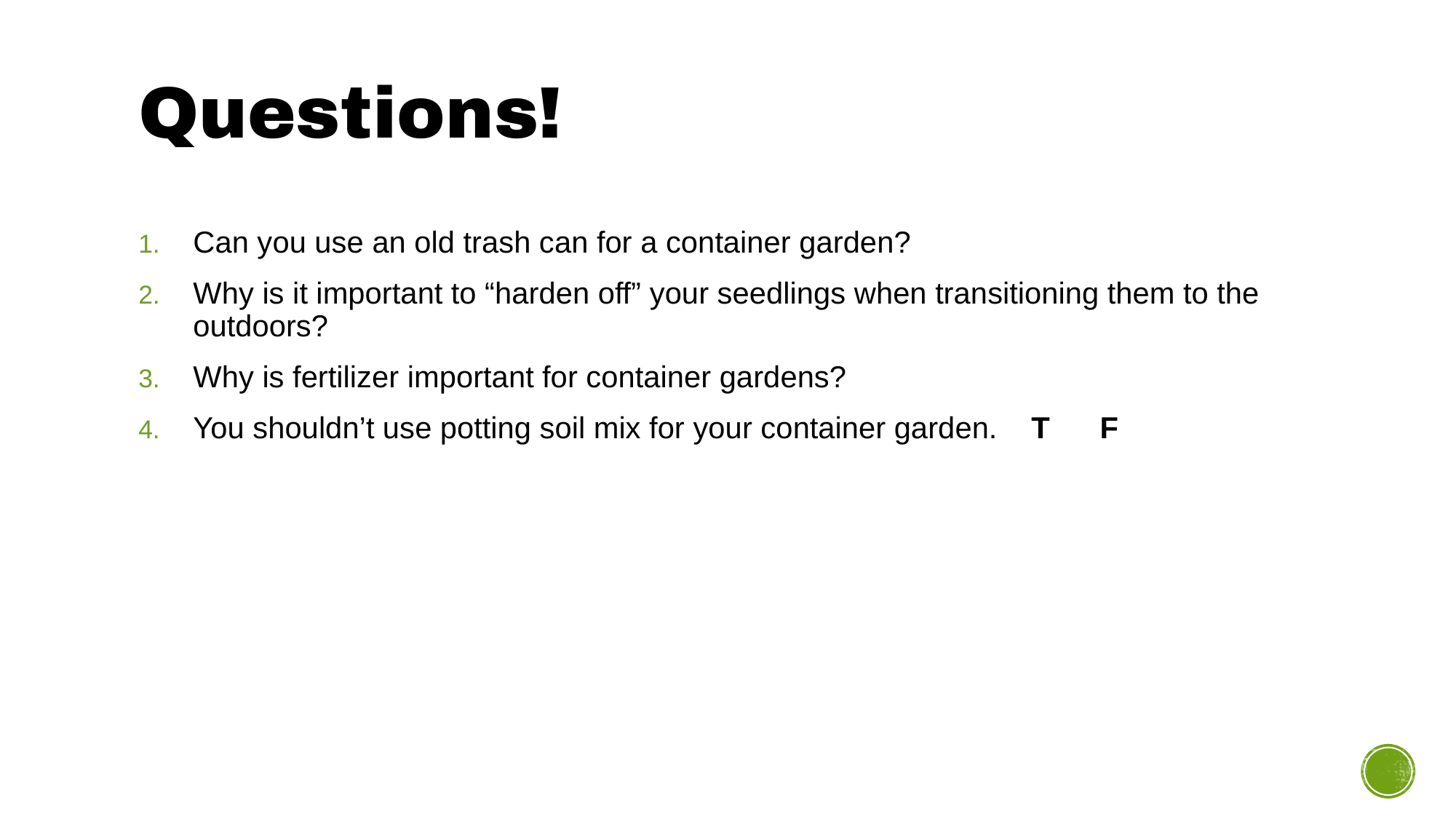

# Questions!
Can you use an old trash can for a container garden?
Why is it important to “harden off” your seedlings when transitioning them to the outdoors?
Why is fertilizer important for container gardens?
You shouldn’t use potting soil mix for your container garden.    T      F